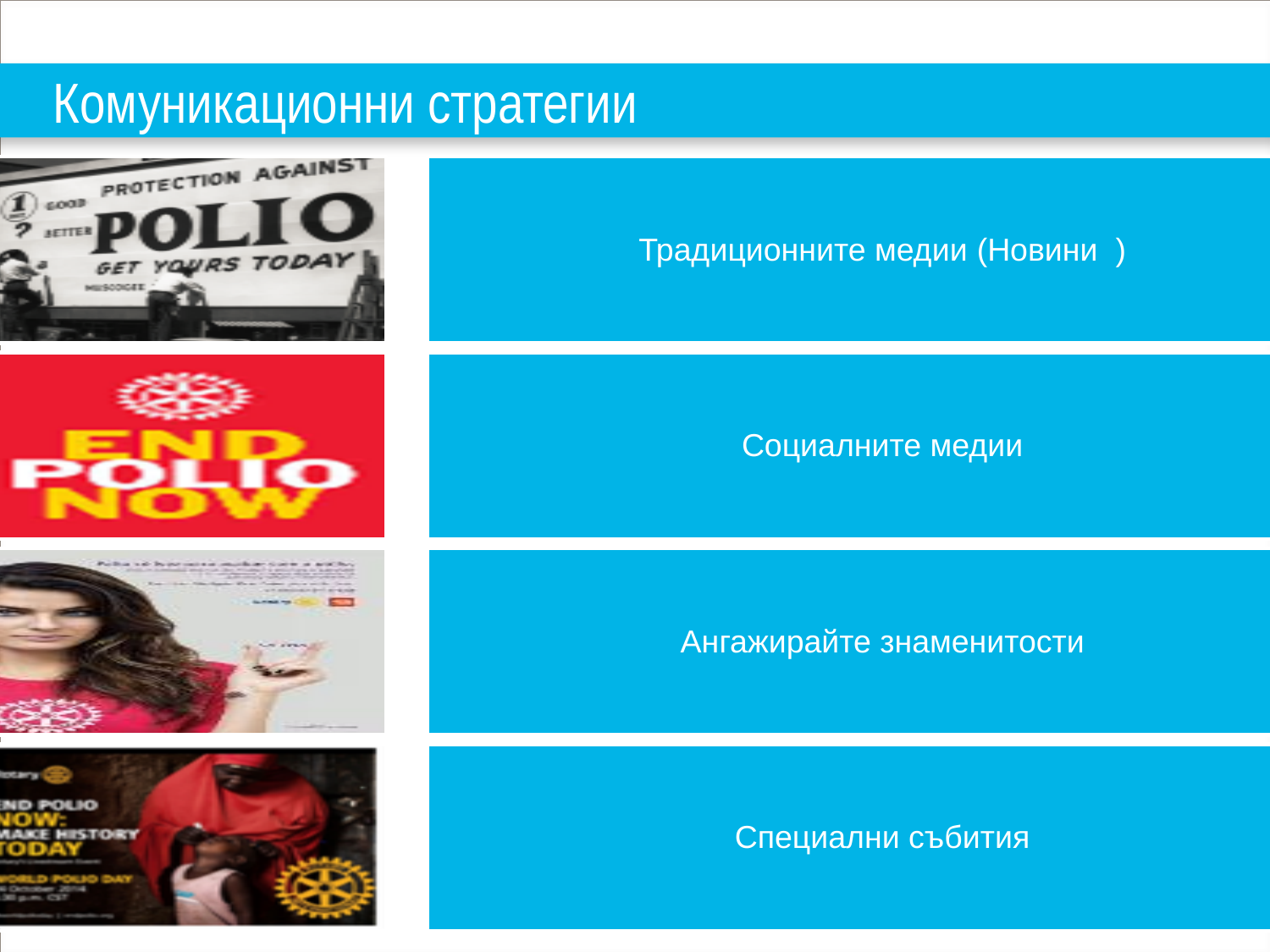

# Комуникационни стратегии
Традиционните медии (Новини  )
Ангажирайте знаменитости
Специални събития
Социалните медии